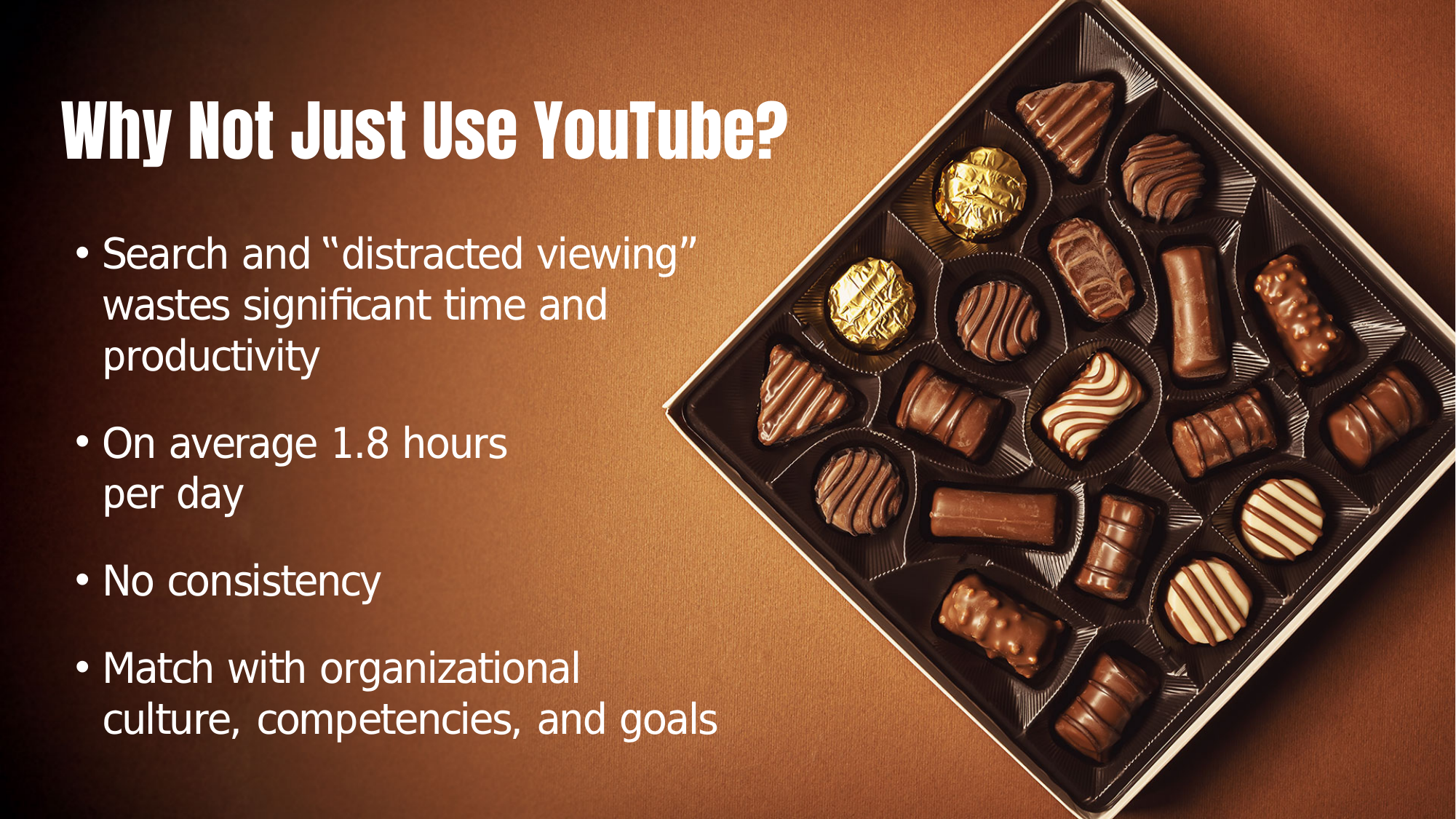

Why Not Just Use YouTube?
Search and “distracted viewing” wastes significant time and productivity
On average 1.8 hours
per day
No consistency
Match with organizational culture, competencies, and goals